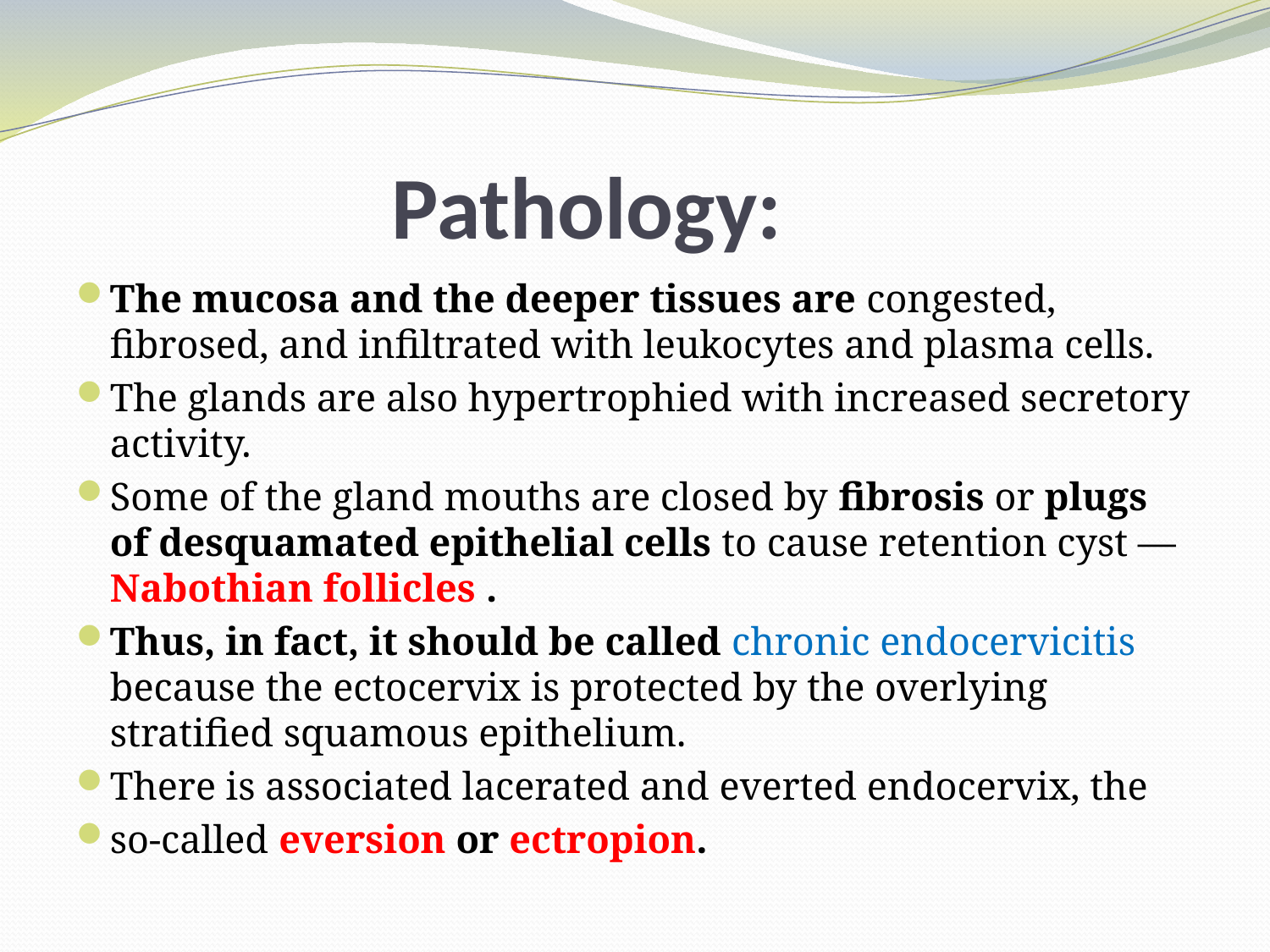

# Pathology:
The mucosa and the deeper tissues are congested, fibrosed, and infiltrated with leukocytes and plasma cells.
The glands are also hypertrophied with increased secretory activity.
Some of the gland mouths are closed by fibrosis or plugs of desquamated epithelial cells to cause retention cyst — Nabothian follicles .
Thus, in fact, it should be called chronic endocervicitis because the ectocervix is protected by the overlying stratified squamous epithelium.
There is associated lacerated and everted endocervix, the
so-called eversion or ectropion.